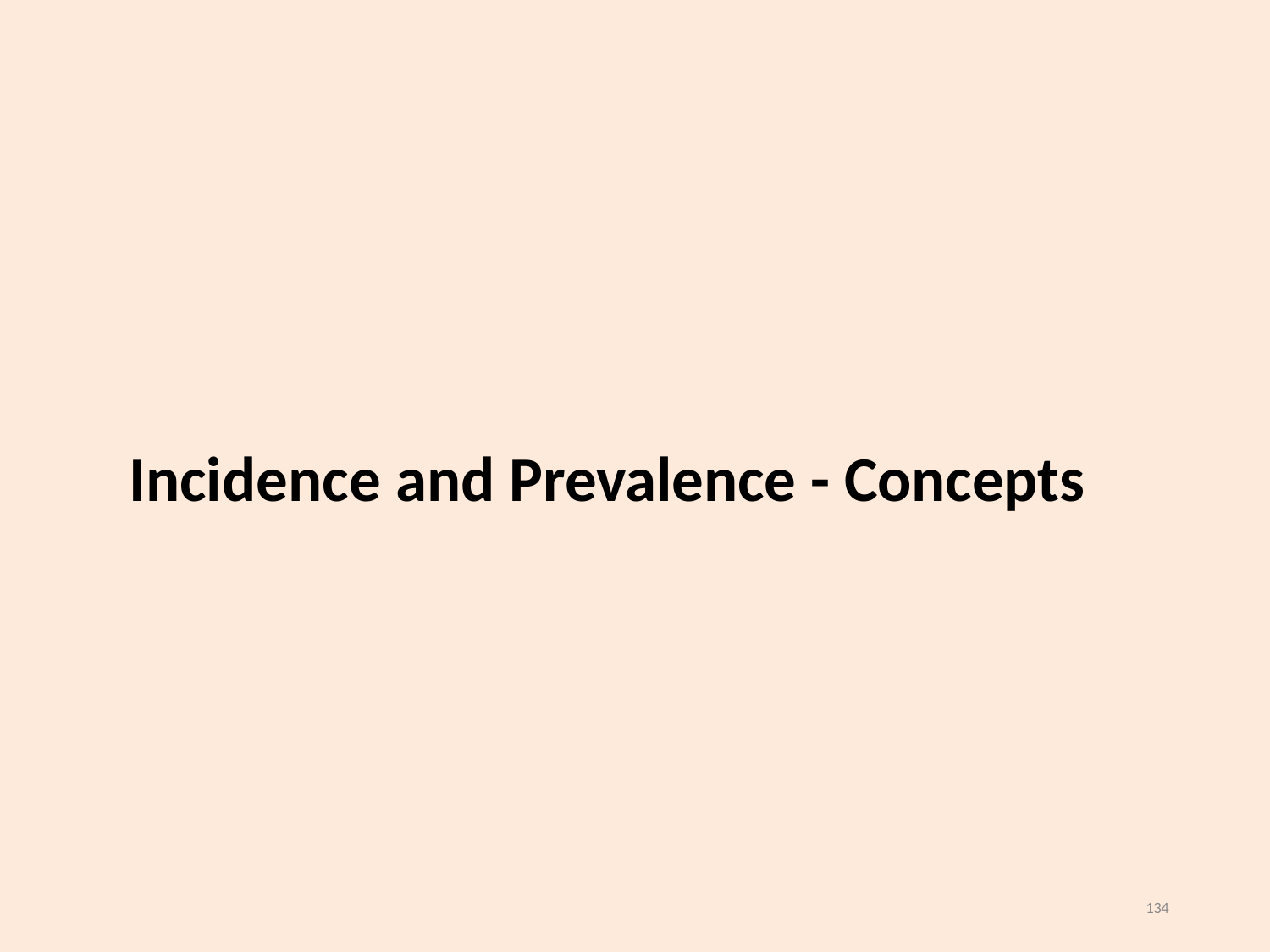

# Incidence and Prevalence - Concepts
134